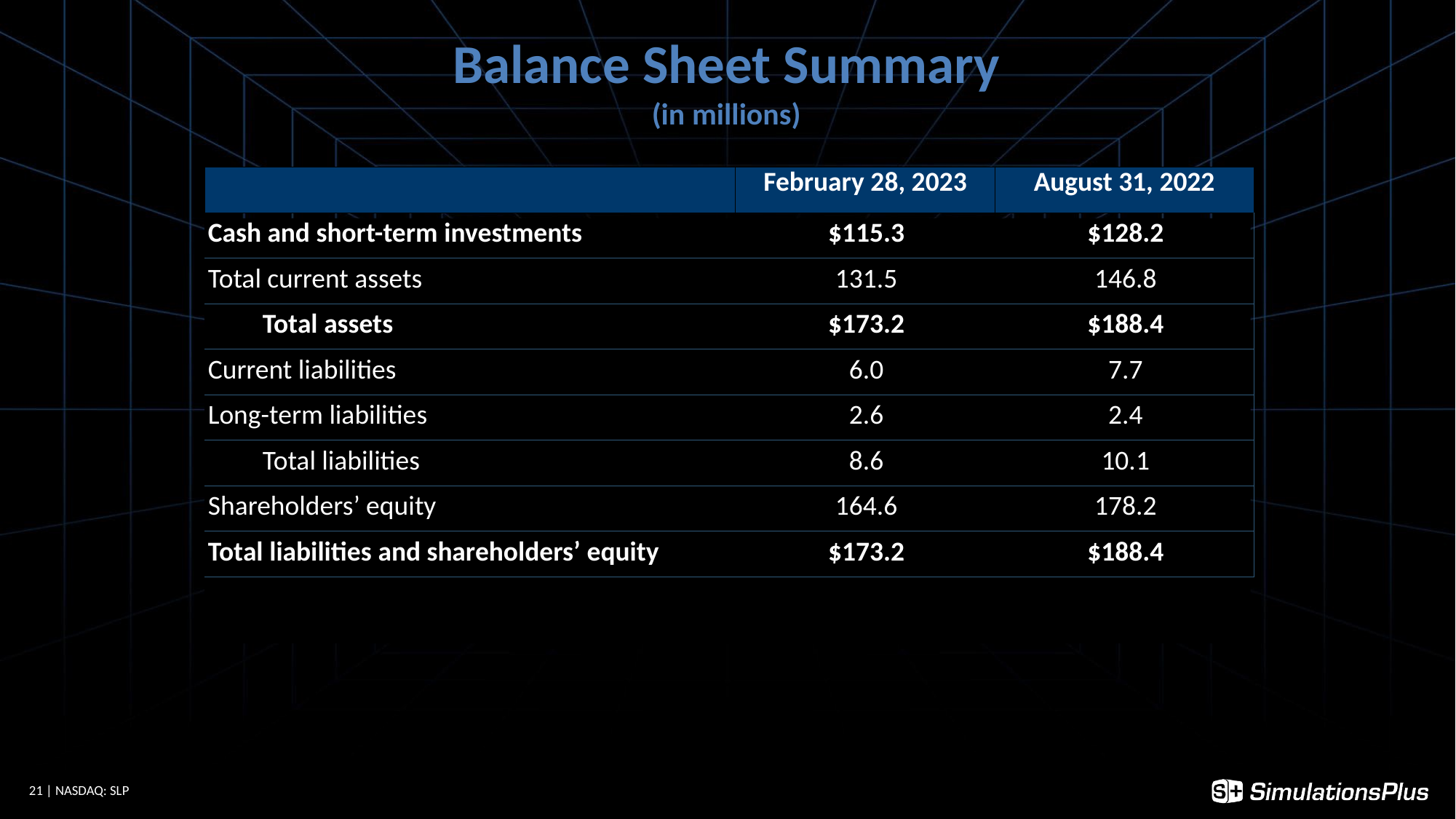

Balance Sheet Summary
(in millions)
|  | February 28, 2023 | August 31, 2022 |
| --- | --- | --- |
| Cash and short-term investments | $115.3 | $128.2 |
| Total current assets | 131.5 | 146.8 |
| Total assets | $173.2 | $188.4 |
| Current liabilities | 6.0 | 7.7 |
| Long-term liabilities | 2.6 | 2.4 |
| Total liabilities | 8.6 | 10.1 |
| Shareholders’ equity | 164.6 | 178.2 |
| Total liabilities and shareholders’ equity | $173.2 | $188.4 |